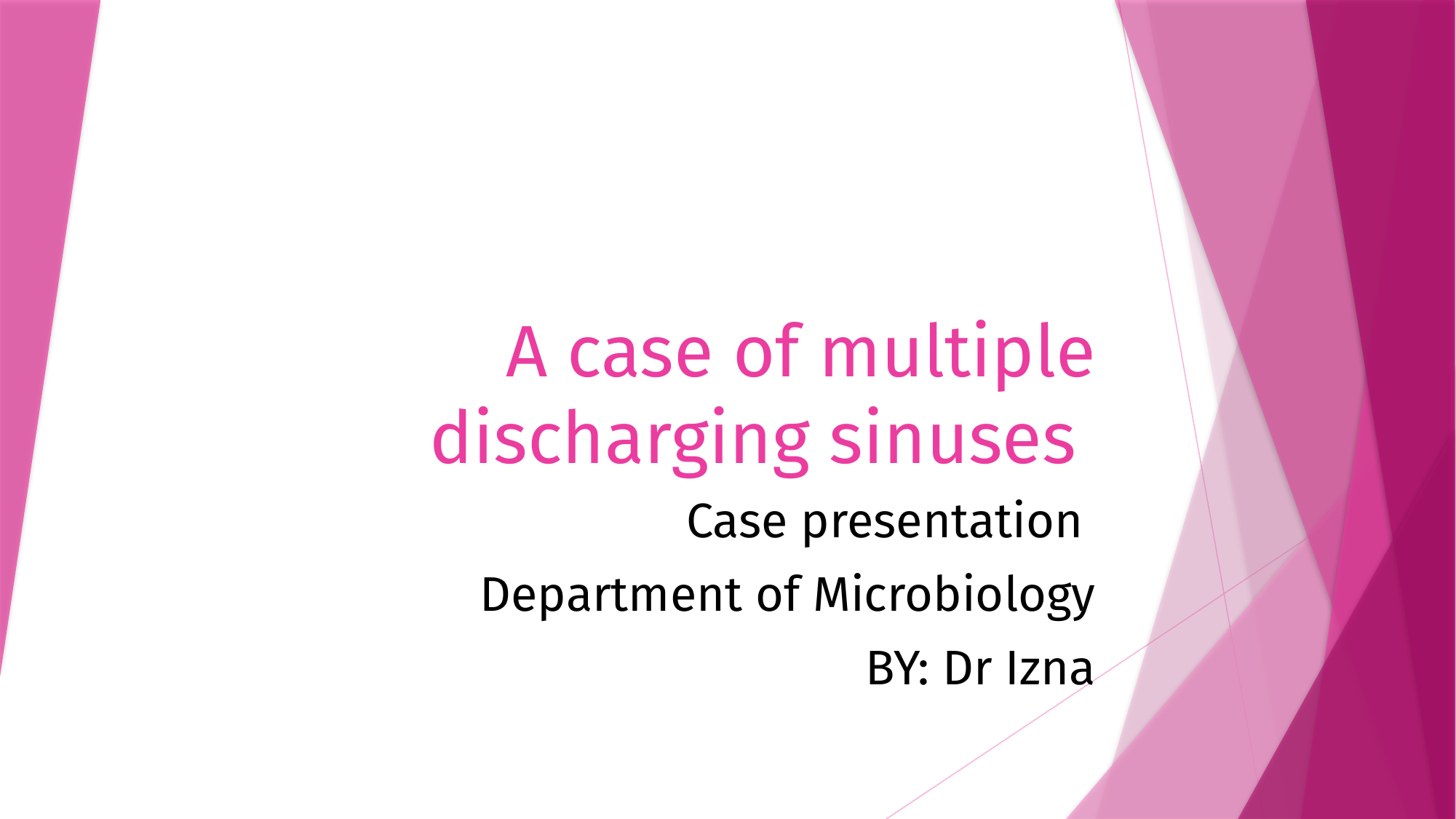

# A case of multiple discharging sinuses
Case presentation
Department of Microbiology
BY: Dr Izna